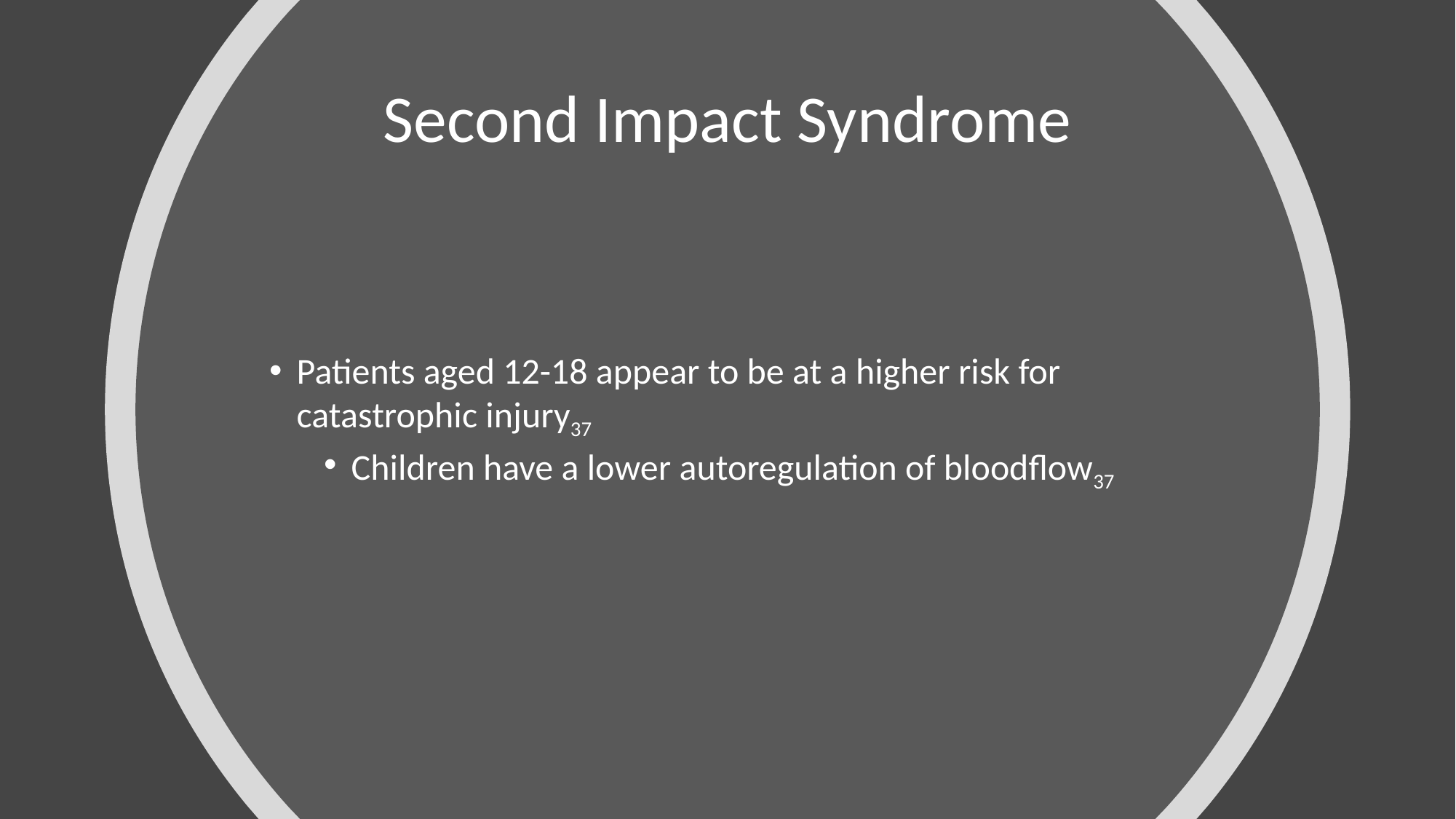

# Second Impact Syndrome

Patients aged 12-18 appear to be at a higher risk for catastrophic injury37
Children have a lower autoregulation of bloodflow37